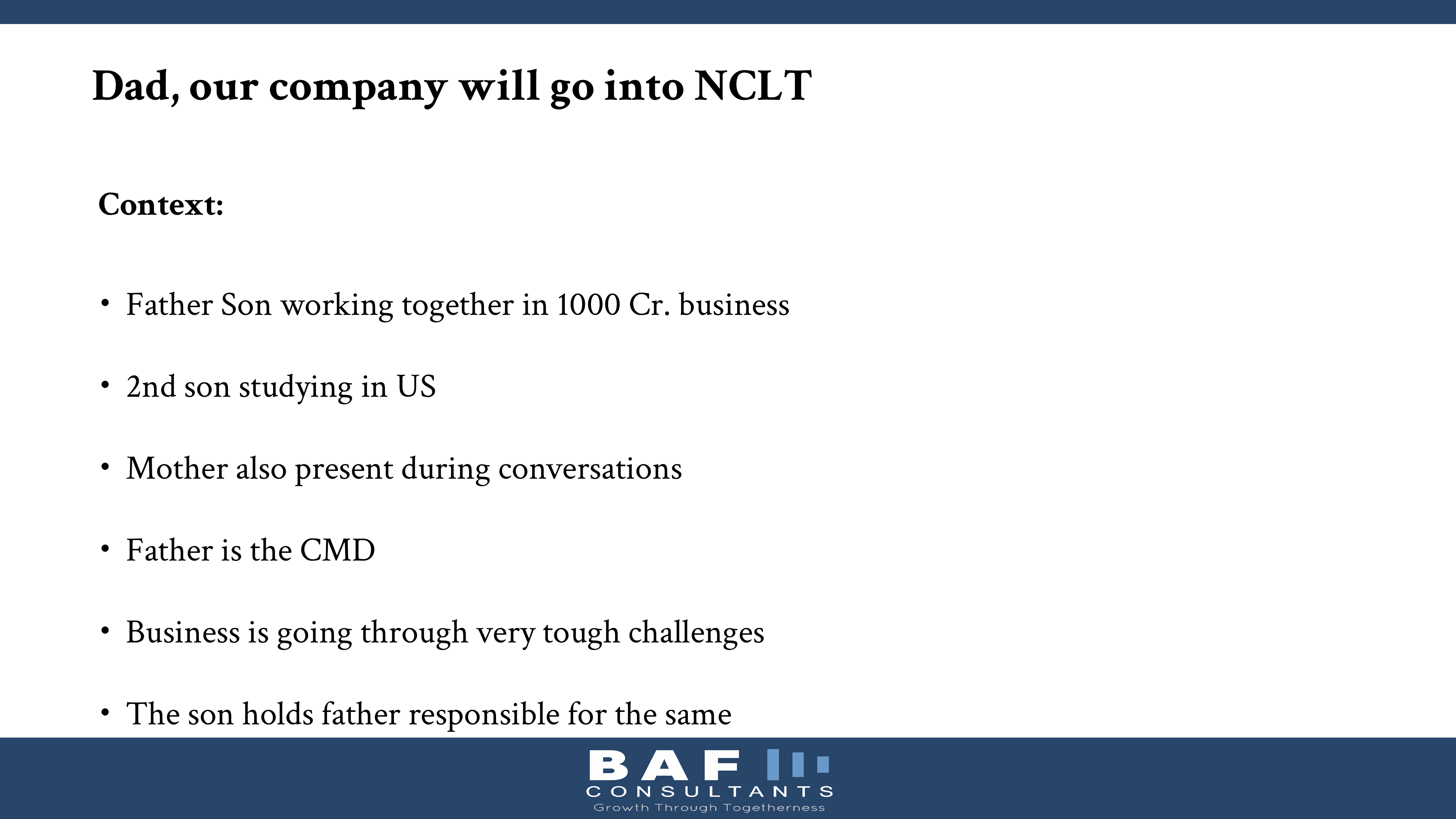

# Dad, our company will go into NCLT

Context:
Father Son working together in 1000 Cr. business
2nd son studying in US
Mother also present during conversations
Father is the CMD
Business is going through very tough challenges
The son holds father responsible for the same